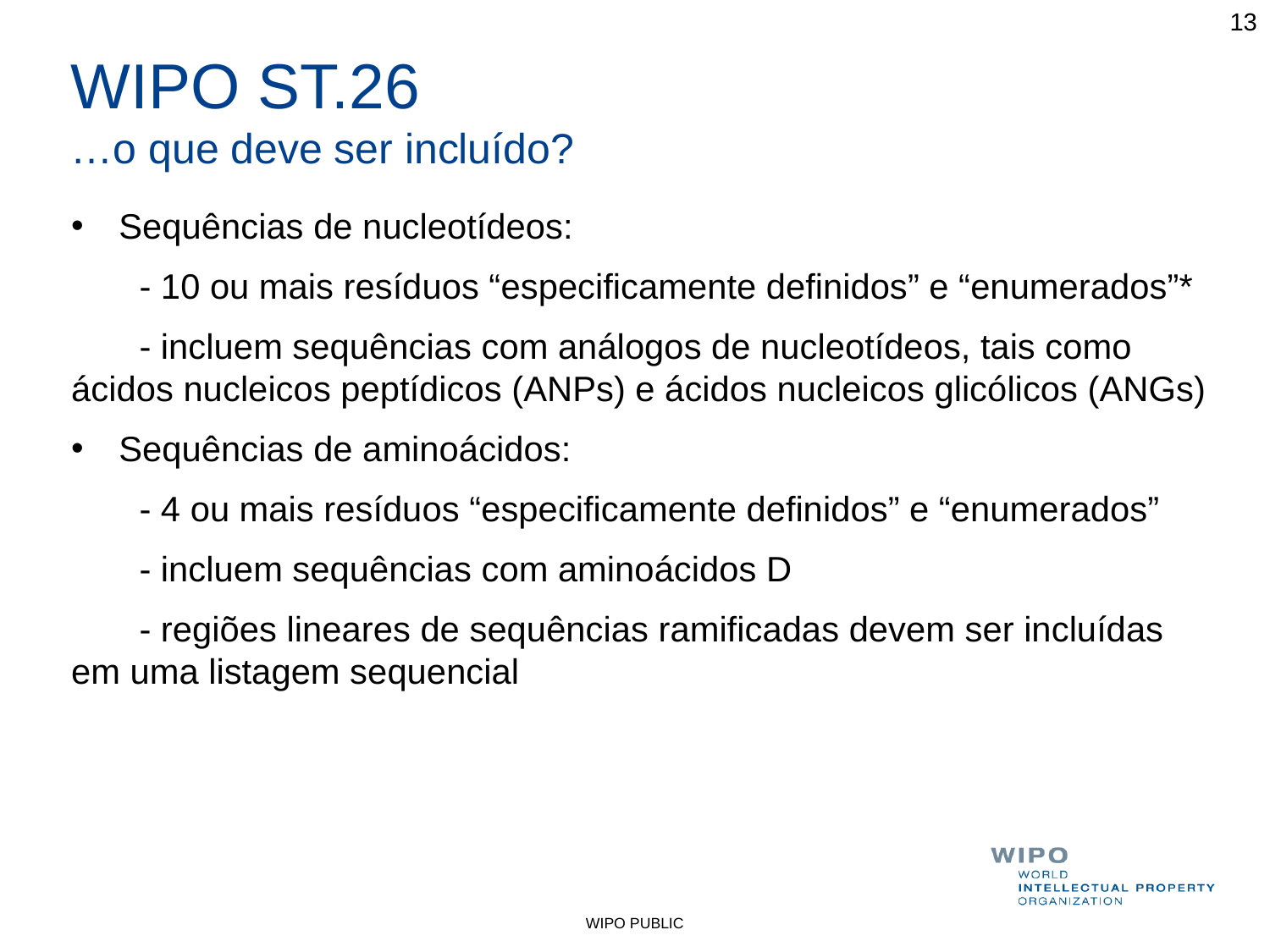

13
WIPO ST.26
…o que deve ser incluído?
Sequências de nucleotídeos:
       - 10 ou mais resíduos “especificamente definidos” e “enumerados”*
       - incluem sequências com análogos de nucleotídeos, tais como ácidos nucleicos peptídicos (ANPs) e ácidos nucleicos glicólicos (ANGs)
Sequências de aminoácidos:
       - 4 ou mais resíduos “especificamente definidos” e “enumerados”
       - incluem sequências com aminoácidos D
       - regiões lineares de sequências ramificadas devem ser incluídas em uma listagem sequencial